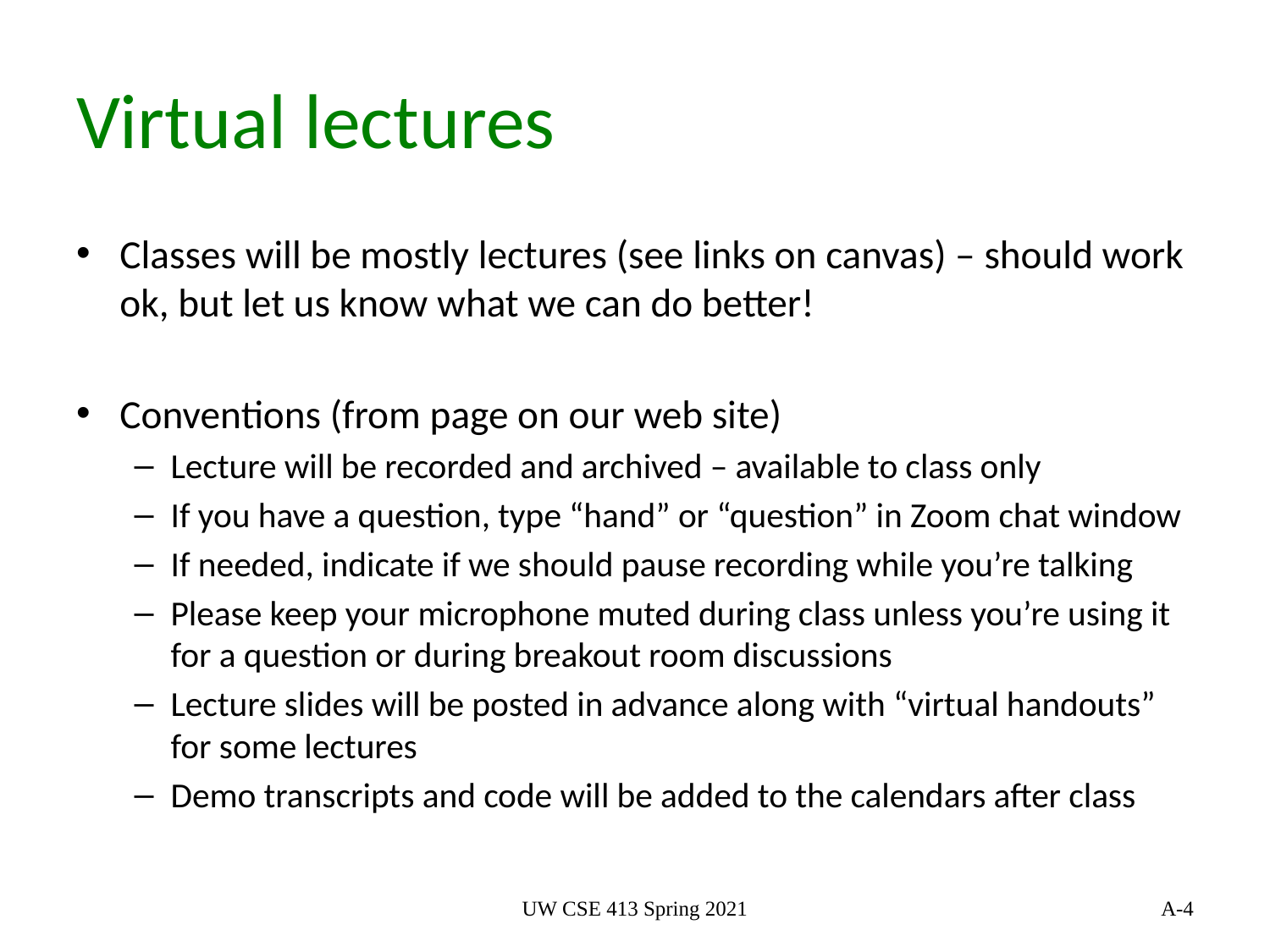

# Virtual lectures
Classes will be mostly lectures (see links on canvas) – should work ok, but let us know what we can do better!

Conventions (from page on our web site)
Lecture will be recorded and archived – available to class only
If you have a question, type “hand” or “question” in Zoom chat window
If needed, indicate if we should pause recording while you’re talking
Please keep your microphone muted during class unless you’re using it for a question or during breakout room discussions
Lecture slides will be posted in advance along with “virtual handouts” for some lectures
Demo transcripts and code will be added to the calendars after class

UW CSE 413 Spring 2021
A-4